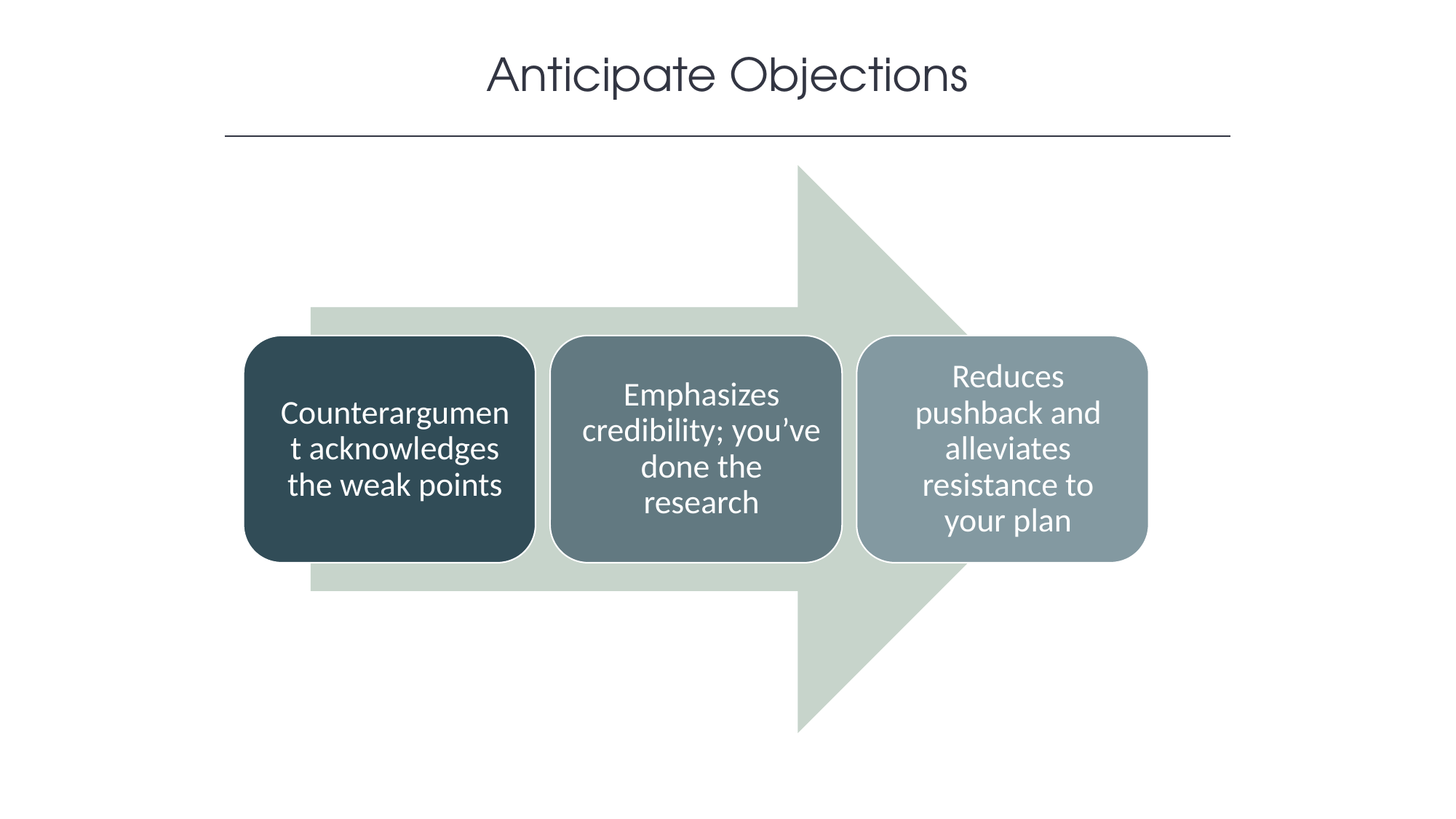

Anticipate Objections
HAWKES LEARNING
Counterargument acknowledges the weak points
Emphasizes credibility; you’ve done the research
Reduces pushback and alleviates resistance to your plan